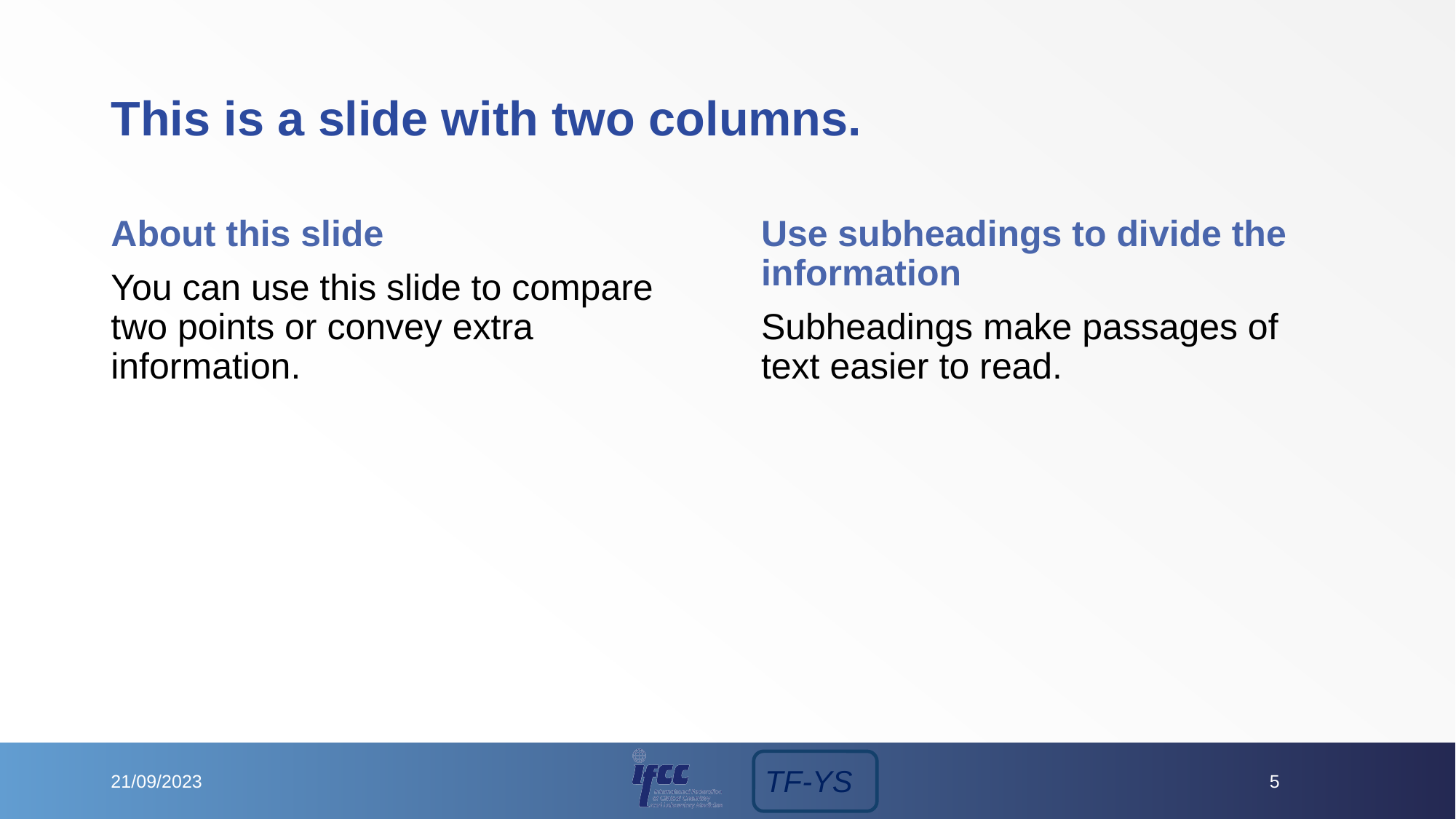

# This is a slide with two columns.
Use subheadings to divide the information
Subheadings make passages of text easier to read.
About this slide
You can use this slide to compare two points or convey extra information.
21/09/2023
5